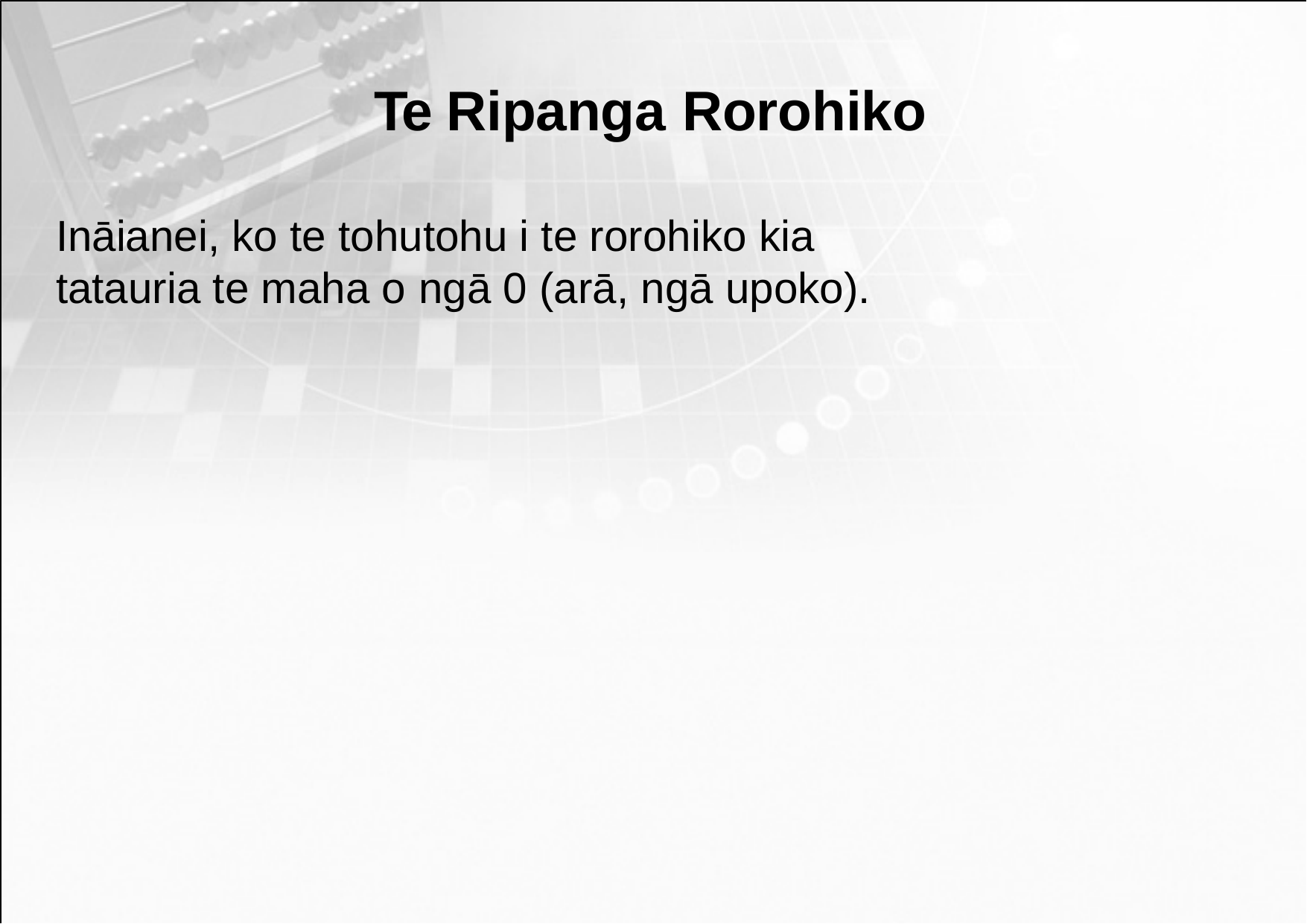

Te Ripanga Rorohiko
Ināianei, ko te tohutohu i te rorohiko kia  tatauria te maha o ngā 0 (arā, ngā upoko).